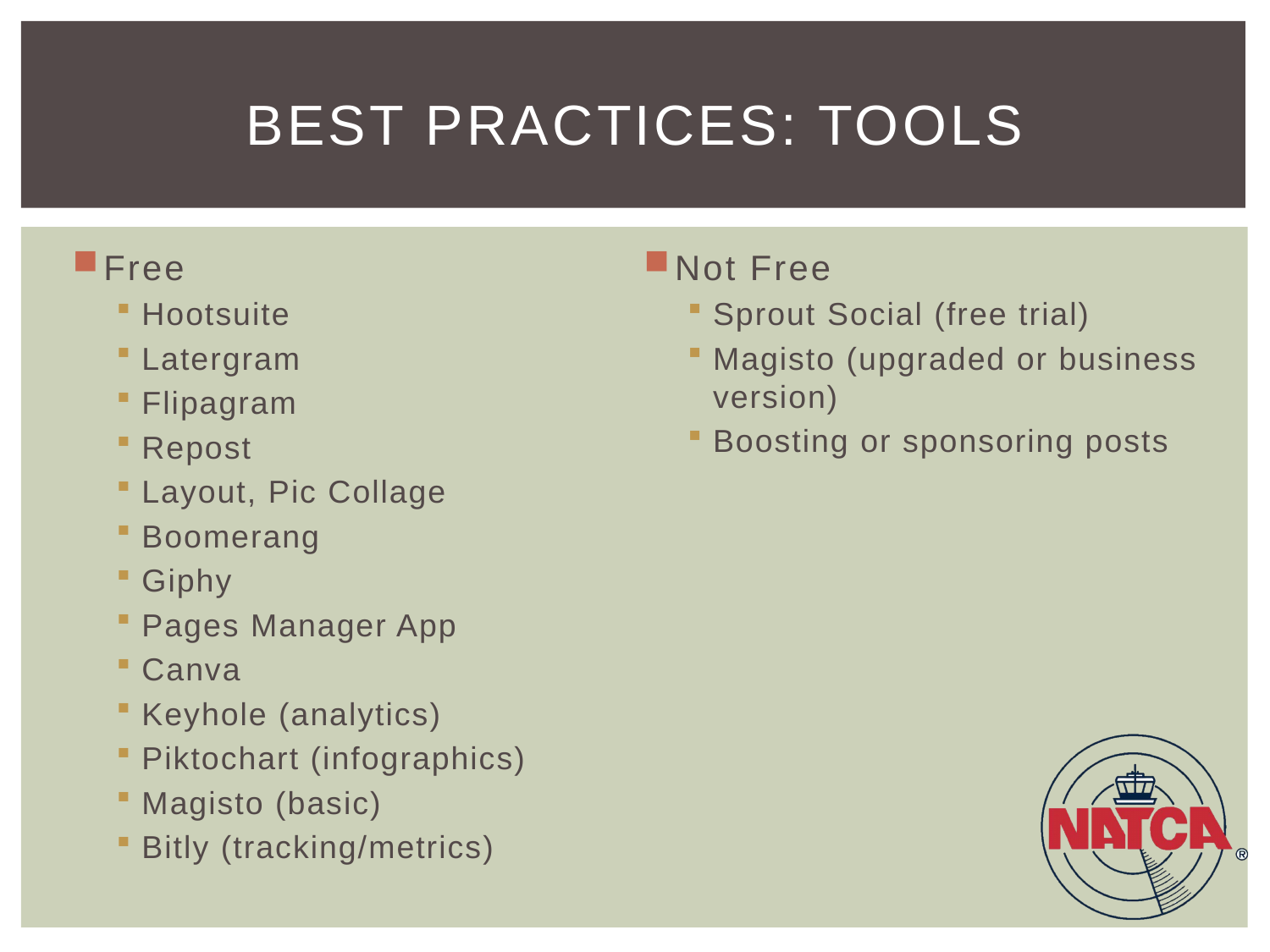

# BEST PRACTICES: Tools
Free
Hootsuite
Latergram
Flipagram
Repost
Layout, Pic Collage
Boomerang
Giphy
Pages Manager App
Canva
Keyhole (analytics)
Piktochart (infographics)
Magisto (basic)
Bitly (tracking/metrics)
Not Free
Sprout Social (free trial)
Magisto (upgraded or business version)
Boosting or sponsoring posts